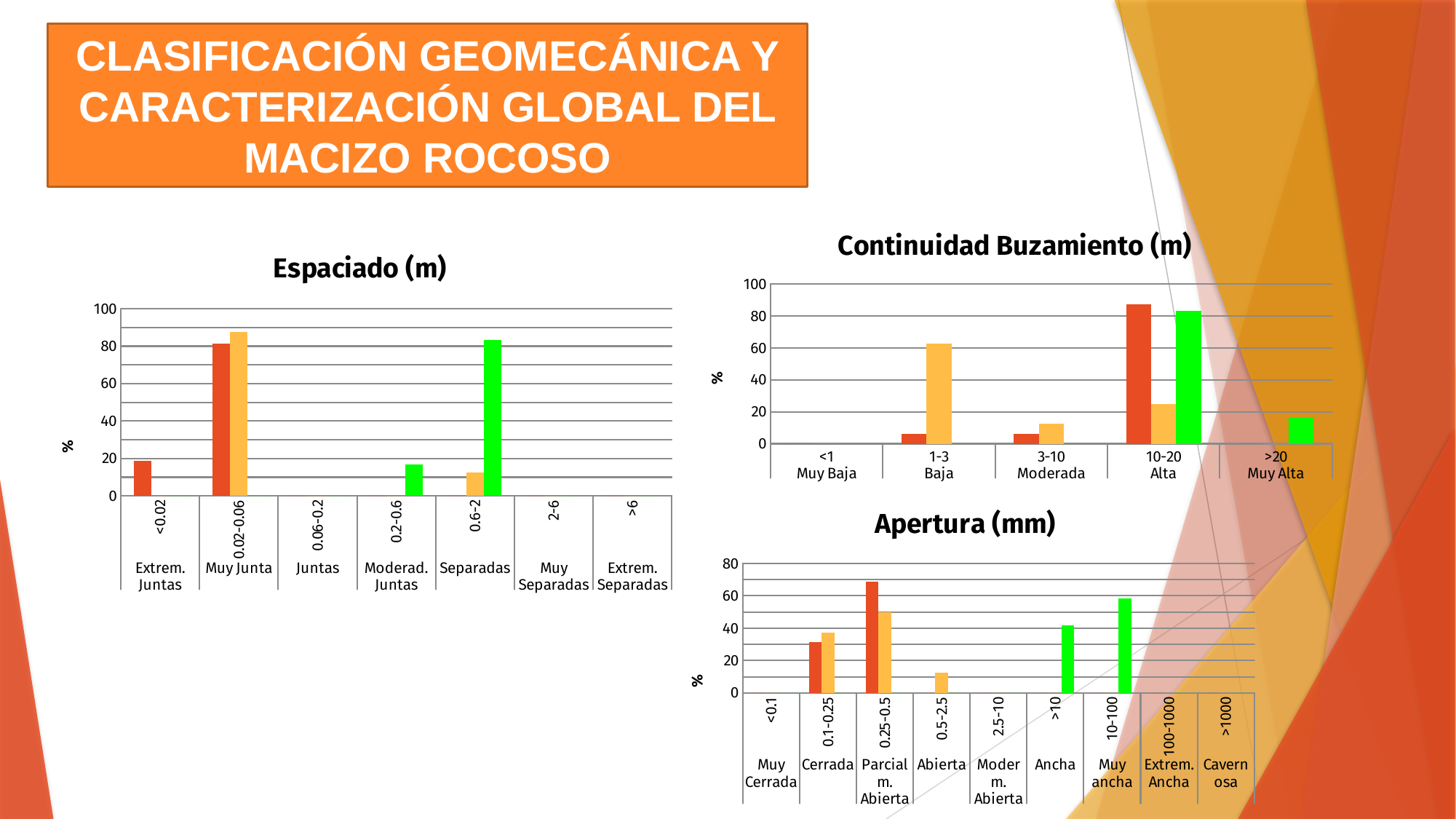

CLASIFICACIÓN GEOMECÁNICA Y CARACTERIZACIÓN GLOBAL DEL MACIZO ROCOSO

### Chart: Continuidad Buzamiento (m)

| Category |  |  |  |
|---|---|---|---|
| <1 | 0.0 | 0.0 | 0.0 |
| 1-3 | 6.25 | 62.5 | 0.0 |
| 3-10 | 6.25 | 12.5 | 0.0 |
| 10-20 | 87.5 | 25.0 | 83.33333333333334 |
| >20 | 0.0 | 0.0 | 16.666666666666664 |

### Chart: Espaciado (m)

| Category |  |  |  |
|---|---|---|---|
| <0.02 | 18.75 | 0.0 | 0.0 |
| 0.02-0.06 | 81.25 | 87.5 | 0.0 |
| 0.06-0.2 | 0.0 | 0.0 | 0.0 |
| 0.2-0.6 | 0.0 | 0.0 | 16.666666666666664 |
| 0.6-2 | 0.0 | 12.5 | 83.33333333333334 |
| 2-6 | 0.0 | 0.0 | 0.0 |
| >6 | 0.0 | 0.0 | 0.0 |

### Chart: Apertura (mm)

| Category |  |  |  |
|---|---|---|---|
| <0.1 | 0.0 | 0.0 | 0.0 |
| 0.1-0.25 | 31.25 | 37.5 | 0.0 |
| 0.25-0.5 | 68.75 | 50.0 | 0.0 |
| 0.5-2.5 | 0.0 | 12.5 | 0.0 |
| 2.5-10 | 0.0 | 0.0 | 0.0 |
| >10 | 0.0 | 0.0 | 41.66666666666667 |
| 10-100 | 0.0 | 0.0 | 58.333333333333336 |
| 100-1000 | 0.0 | 0.0 | 0.0 |
| >1000 | 0.0 | 0.0 | 0.0 |